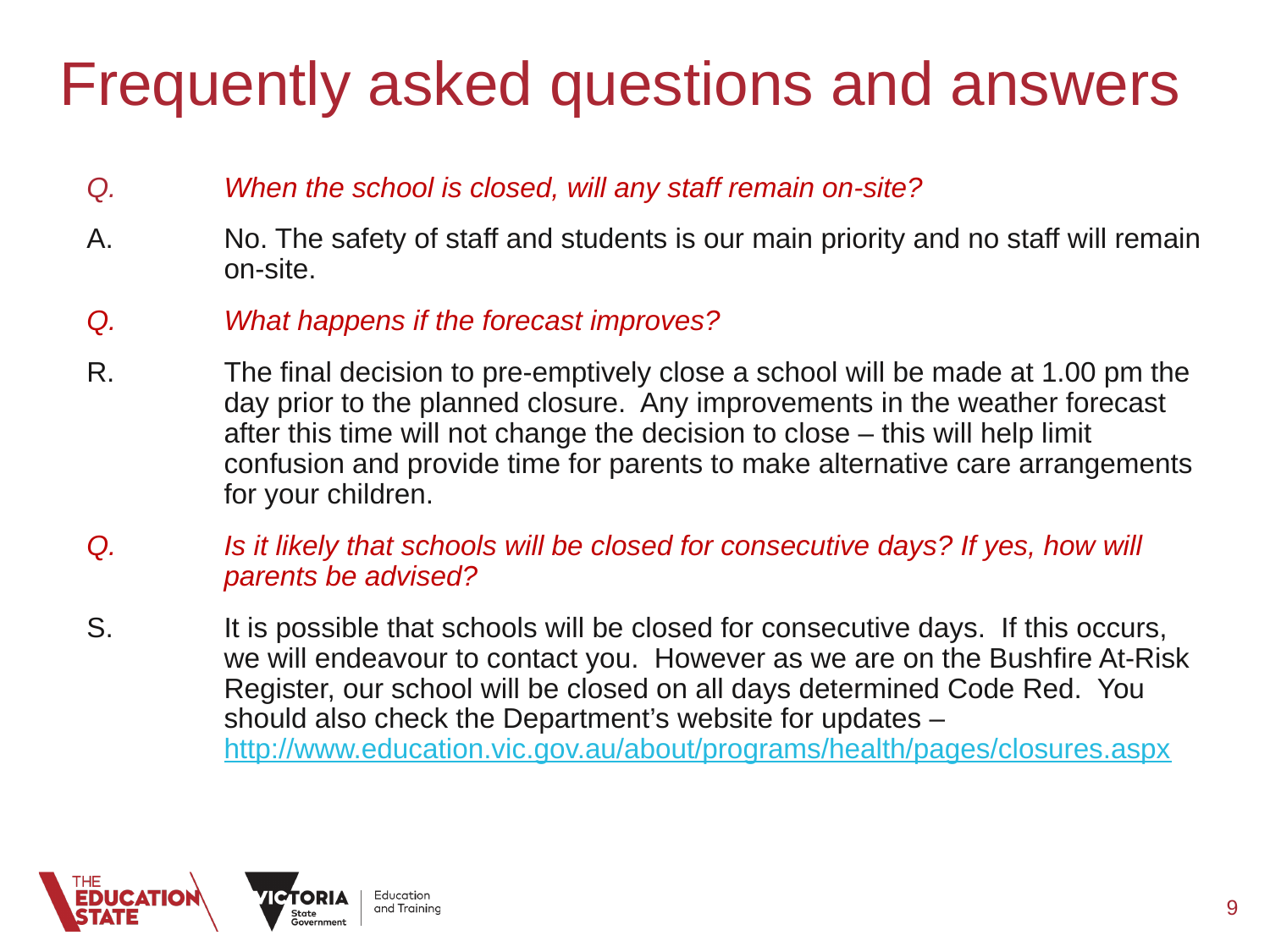

Frequently asked questions and answers
Q. 	When the school is closed, will any staff remain on-site?
No. The safety of staff and students is our main priority and no staff will remain on-site.
What happens if the forecast improves?
The final decision to pre-emptively close a school will be made at 1.00 pm the day prior to the planned closure.  Any improvements in the weather forecast after this time will not change the decision to close – this will help limit confusion and provide time for parents to make alternative care arrangements for your children.
Q.	Is it likely that schools will be closed for consecutive days? If yes, how will parents be advised?
It is possible that schools will be closed for consecutive days.  If this occurs, we will endeavour to contact you.  However as we are on the Bushfire At-Risk Register, our school will be closed on all days determined Code Red.  You should also check the Department’s website for updates – http://www.education.vic.gov.au/about/programs/health/pages/closures.aspx